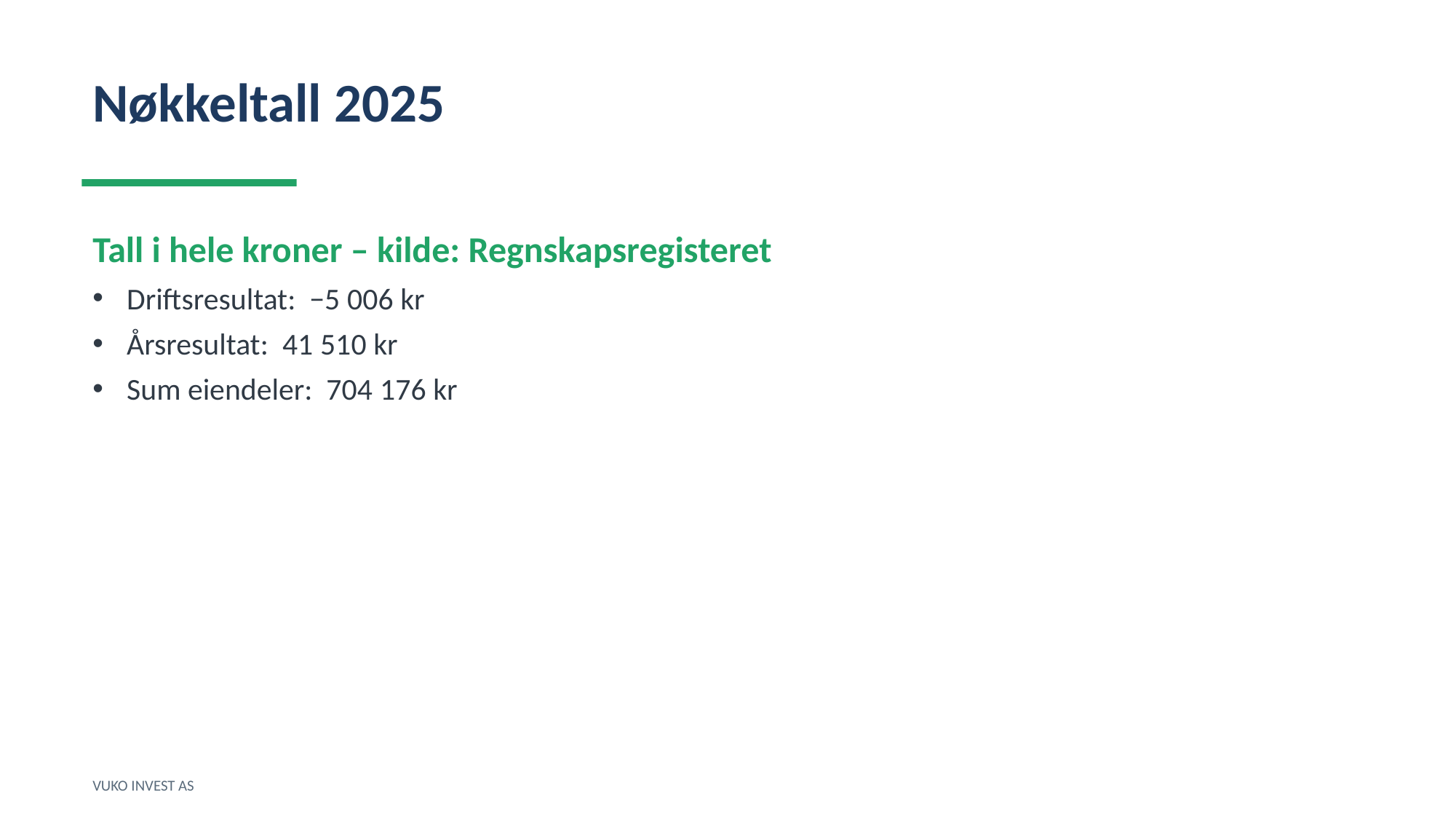

Nøkkeltall 2025

Tall i hele kroner – kilde: Regnskapsregisteret
Driftsresultat:  −5 006 kr
Årsresultat:  41 510 kr
Sum eiendeler:  704 176 kr
VUKO INVEST AS